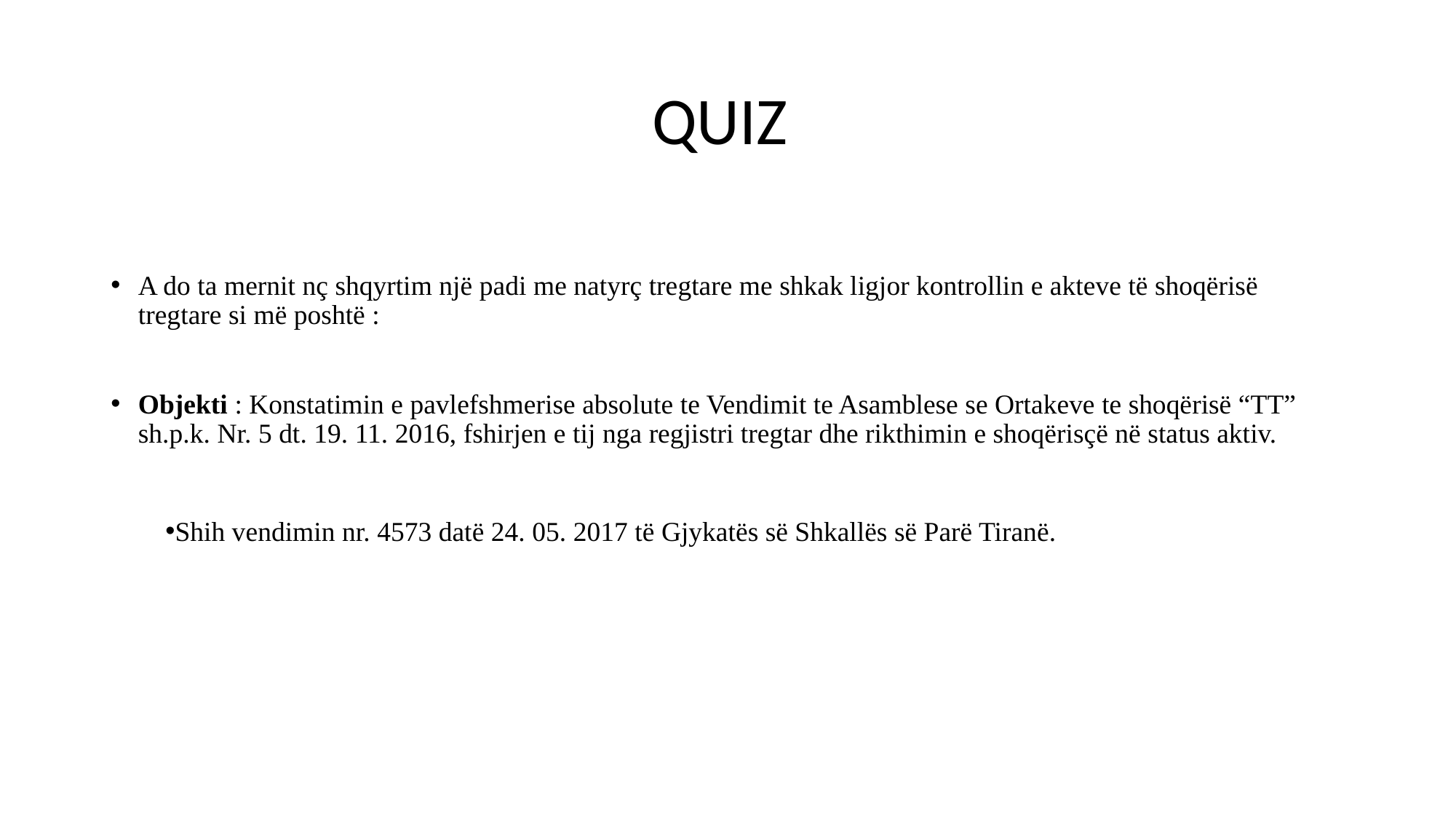

# QUIZ

A do ta mernit nç shqyrtim një padi me natyrç tregtare me shkak ligjor kontrollin e akteve të shoqërisë tregtare si më poshtë :

Objekti : Konstatimin e pavlefshmerise absolute te Vendimit te Asamblese se Ortakeve te shoqërisë “TT” sh.p.k. Nr. 5 dt. 19. 11. 2016, fshirjen e tij nga regjistri tregtar dhe rikthimin e shoqërisçë në status aktiv.

Shih vendimin nr. 4573 datë 24. 05. 2017 të Gjykatës së Shkallës së Parë Tiranë.